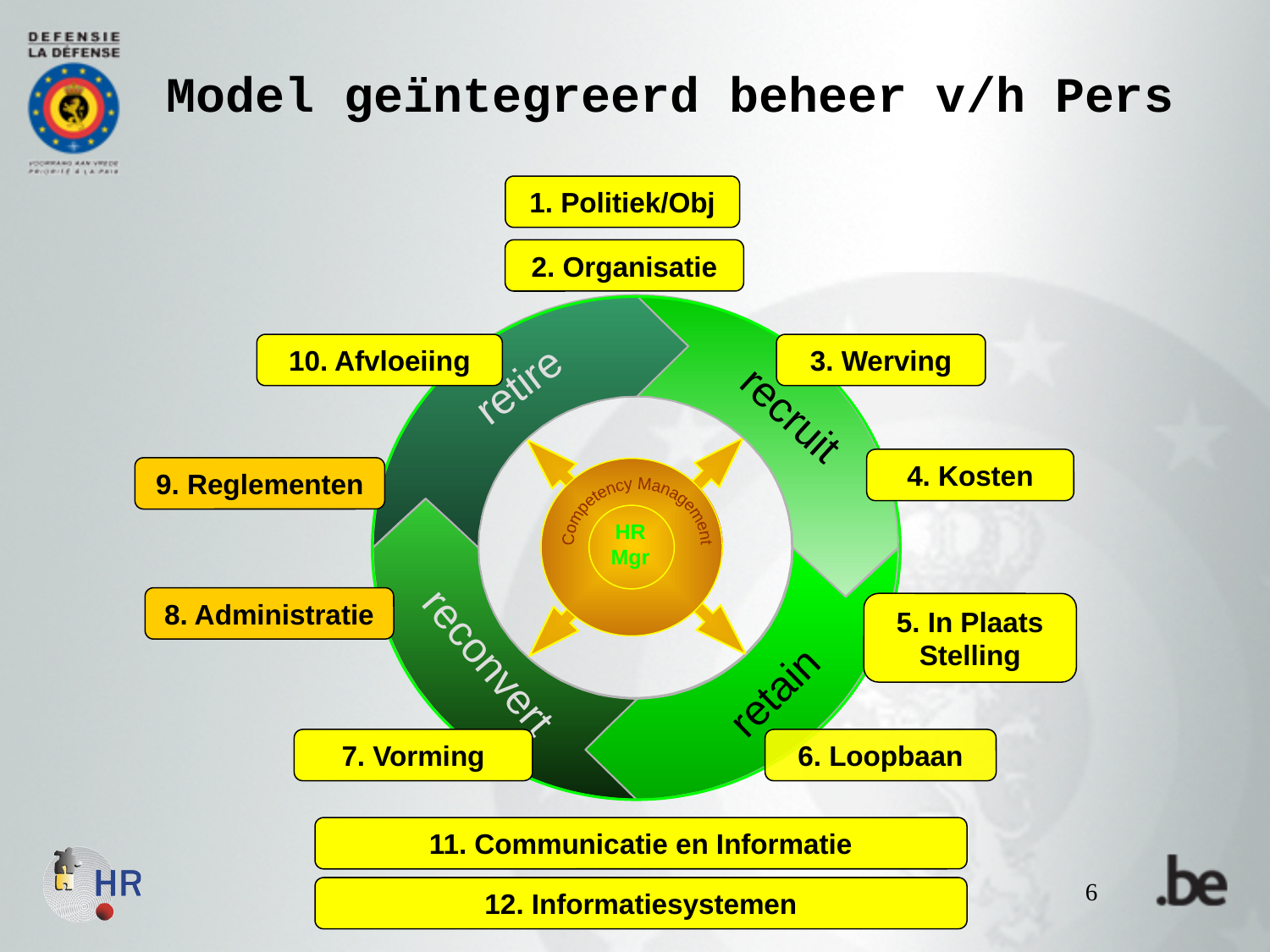

Model geïntegreerd beheer v/h Pers
1. Politiek/Obj
2. Organisatie
10. Afvloeiing
3. Werving
4. Kosten
9. Reglementen
8. Administratie
5. In Plaats Stelling
7. Vorming
6. Loopbaan
11. Communicatie en Informatie
12. Informatiesystemen

retire
recruit

reconvert
retain

retire
recruit

reconvert
retain

HR
Mgr
Competency Management
6